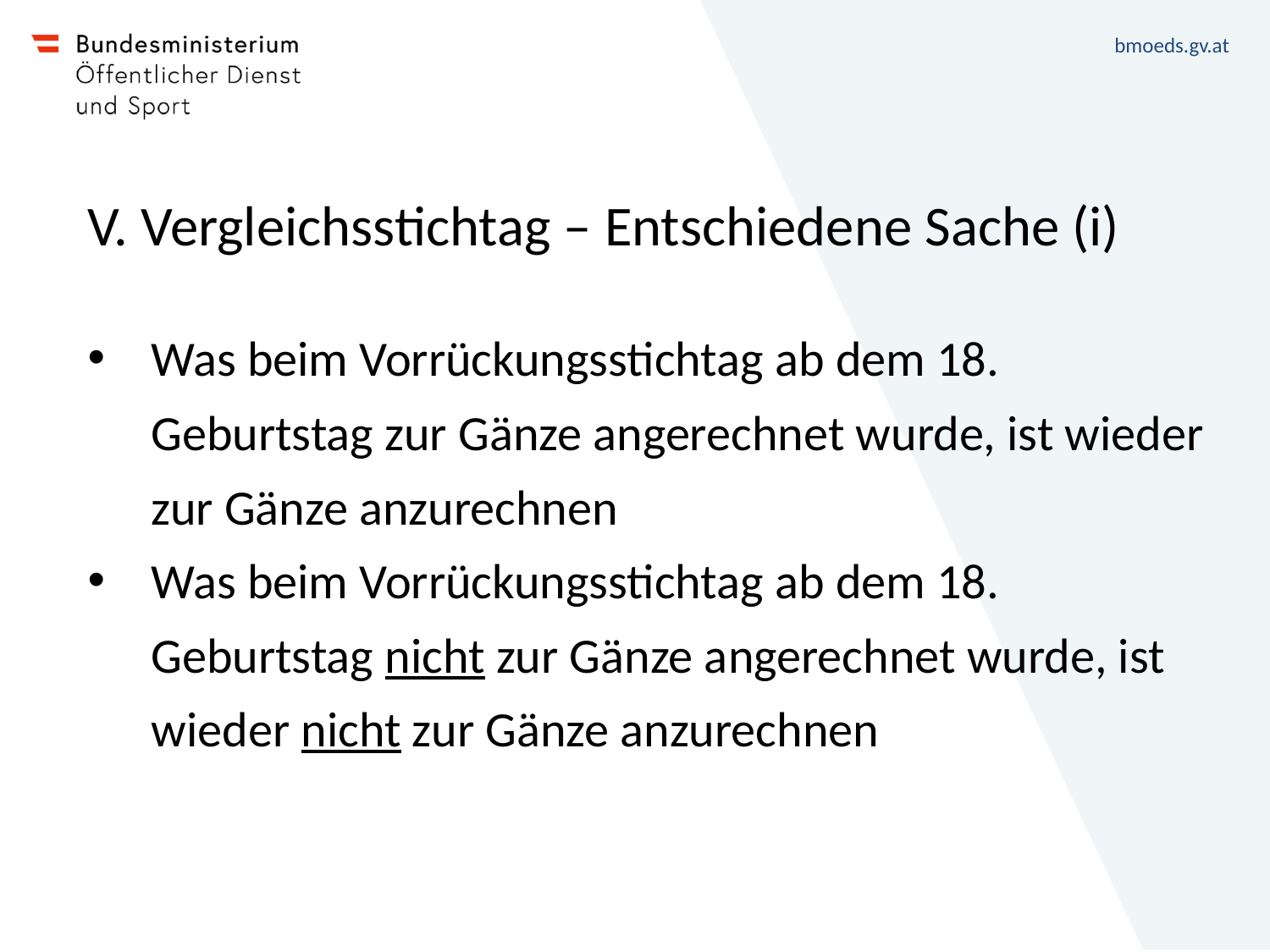

# V. Vergleichsstichtag – Entschiedene Sache (i)
Was beim Vorrückungsstichtag ab dem 18. Geburtstag zur Gänze angerechnet wurde, ist wieder zur Gänze anzurechnen
Was beim Vorrückungsstichtag ab dem 18. Geburtstag nicht zur Gänze angerechnet wurde, ist wieder nicht zur Gänze anzurechnen